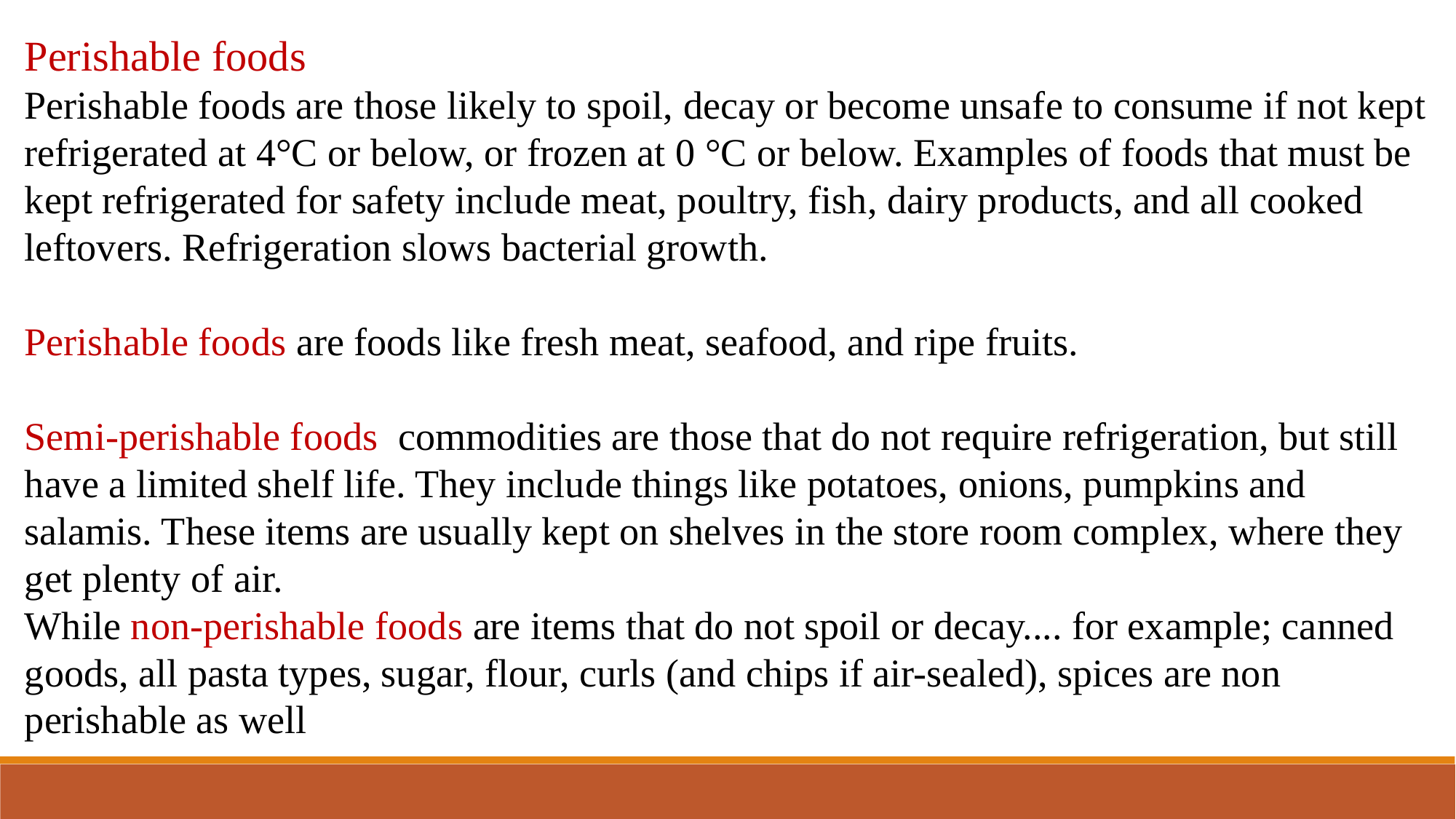

Perishable foods
Perishable foods are those likely to spoil, decay or become unsafe to consume if not kept refrigerated at 4°C or below, or frozen at 0 °C or below. Examples of foods that must be kept refrigerated for safety include meat, poultry, fish, dairy products, and all cooked leftovers. Refrigeration slows bacterial growth.

Perishable foods are foods like fresh meat, seafood, and ripe fruits.

Semi-perishable foods  commodities are those that do not require refrigeration, but still have a limited shelf life. They include things like potatoes, onions, pumpkins and salamis. These items are usually kept on shelves in the store room complex, where they get plenty of air.
While non-perishable foods are items that do not spoil or decay.... for example; canned goods, all pasta types, sugar, flour, curls (and chips if air-sealed), spices are non perishable as well